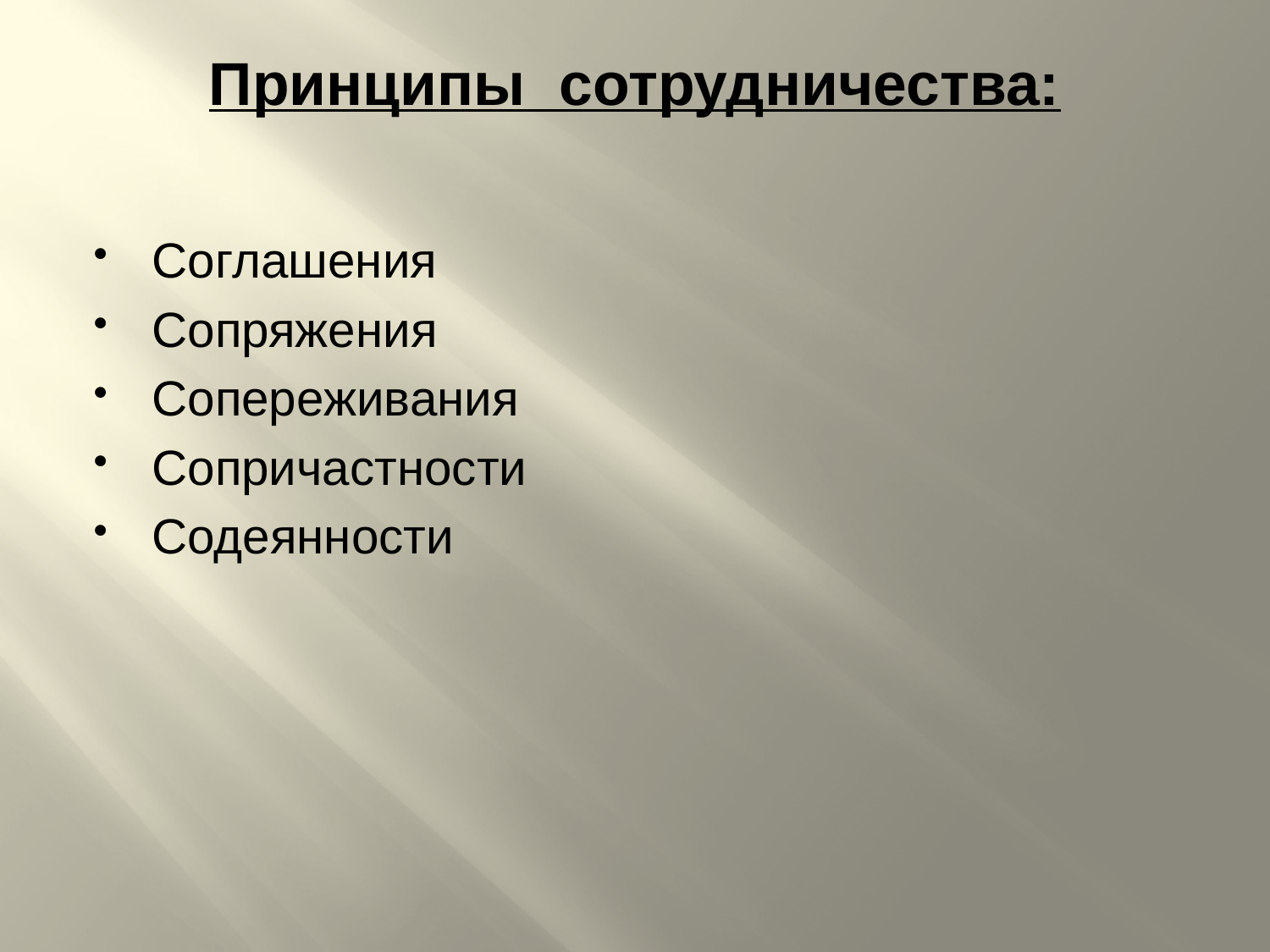

# Принципы  сотрудничества:
Соглашения
Сопряжения
Сопереживания
Сопричастности
Содеянности